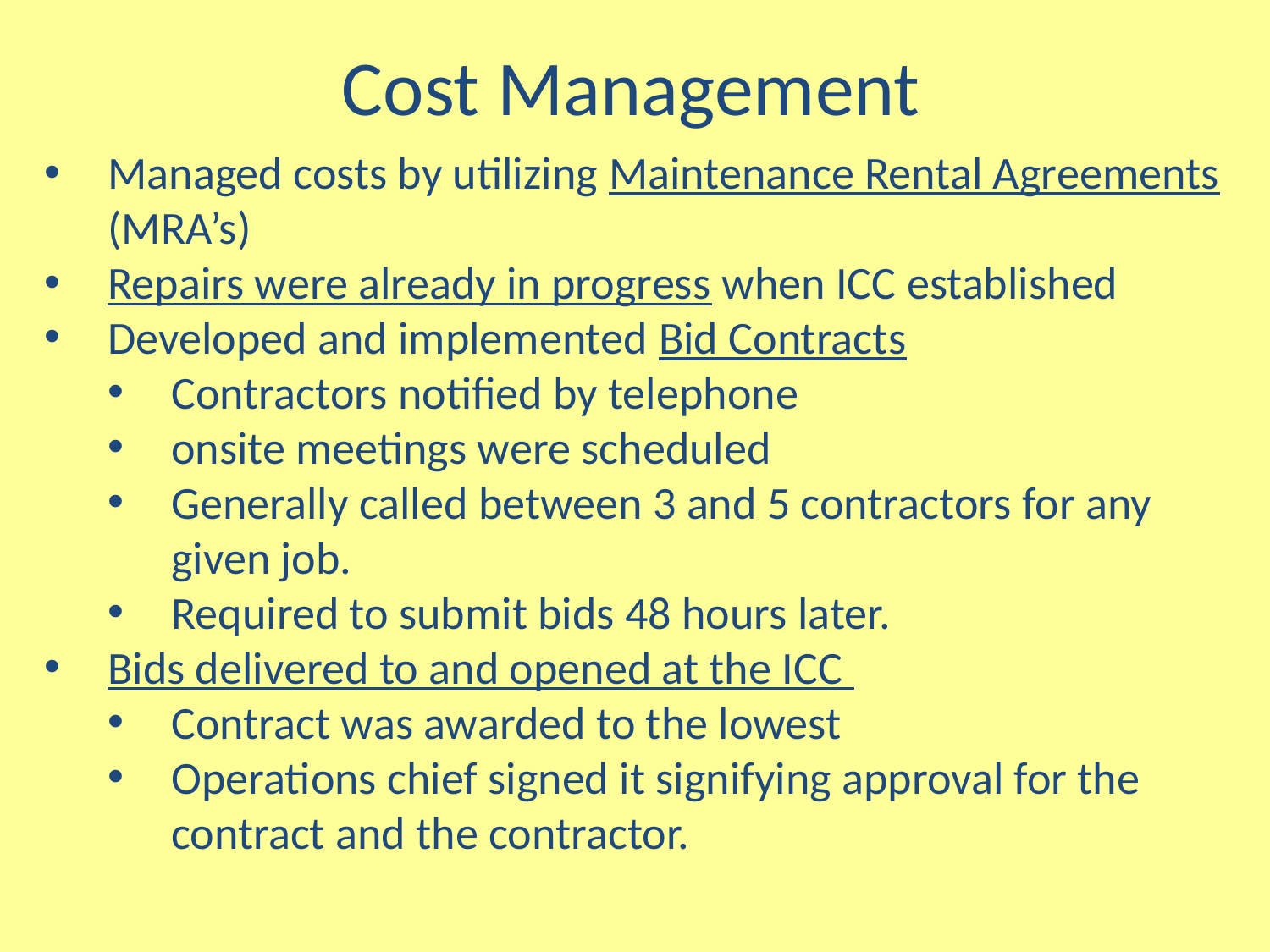

Cost Management
Managed costs by utilizing Maintenance Rental Agreements (MRA’s)
Repairs were already in progress when ICC established
Developed and implemented Bid Contracts
Contractors notified by telephone
onsite meetings were scheduled
Generally called between 3 and 5 contractors for any given job.
Required to submit bids 48 hours later.
Bids delivered to and opened at the ICC
Contract was awarded to the lowest
Operations chief signed it signifying approval for the contract and the contractor.